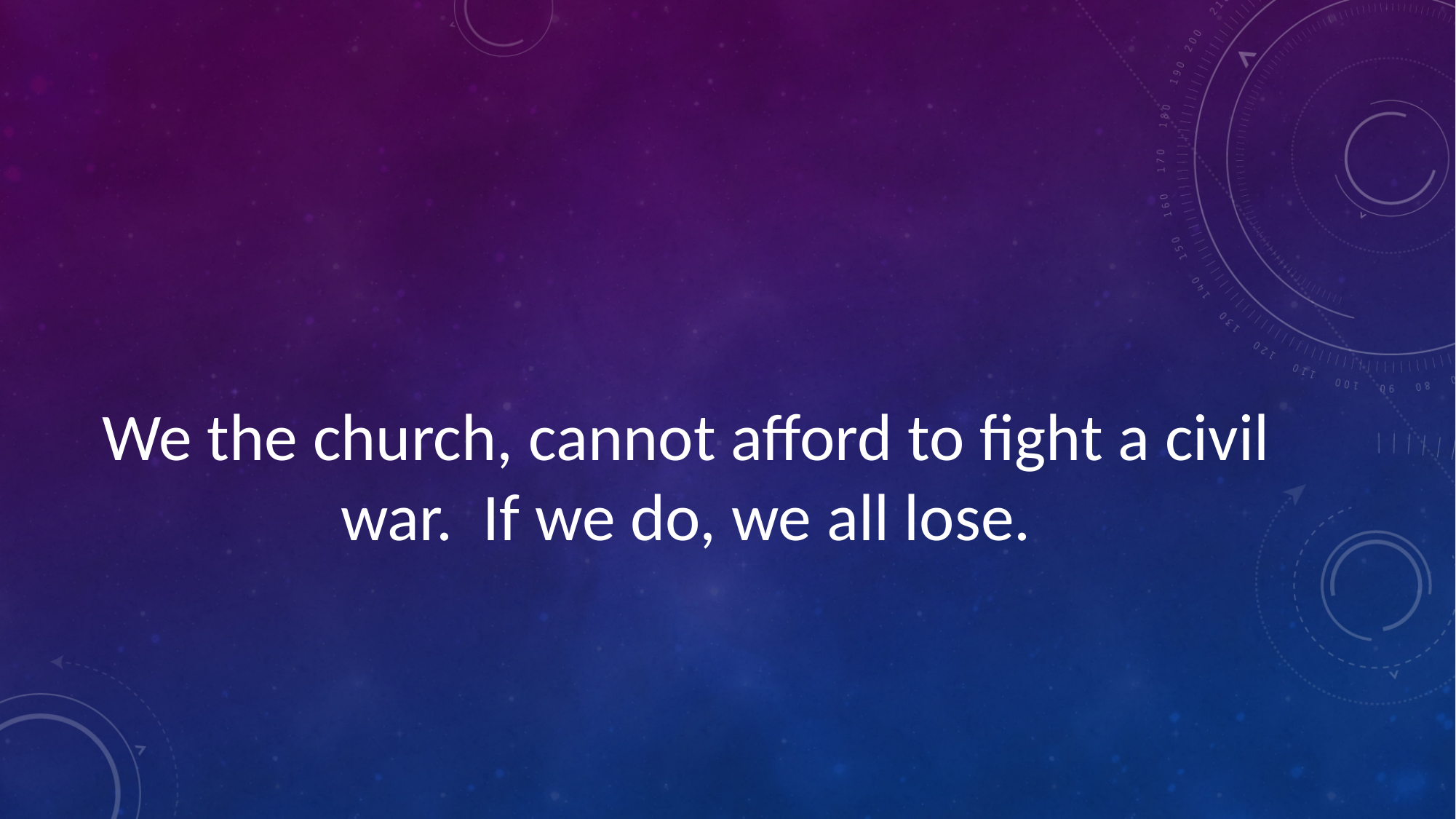

We the church, cannot afford to fight a civil war.  If we do, we all lose.